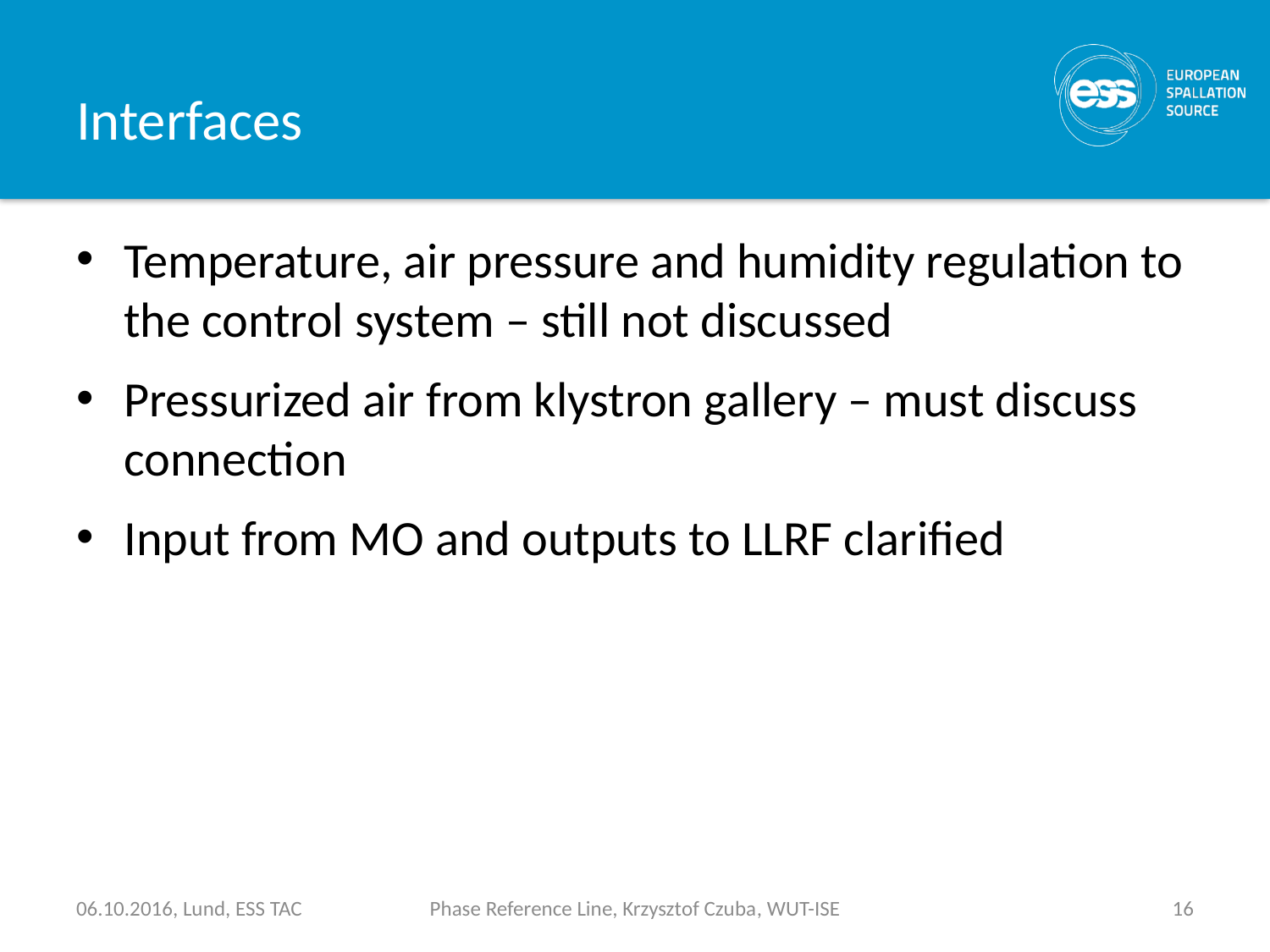

# Interfaces
Temperature, air pressure and humidity regulation to the control system – still not discussed
Pressurized air from klystron gallery – must discuss connection
Input from MO and outputs to LLRF clarified
Phase Reference Line, Krzysztof Czuba, WUT-ISE
06.10.2016, Lund, ESS TAC
16